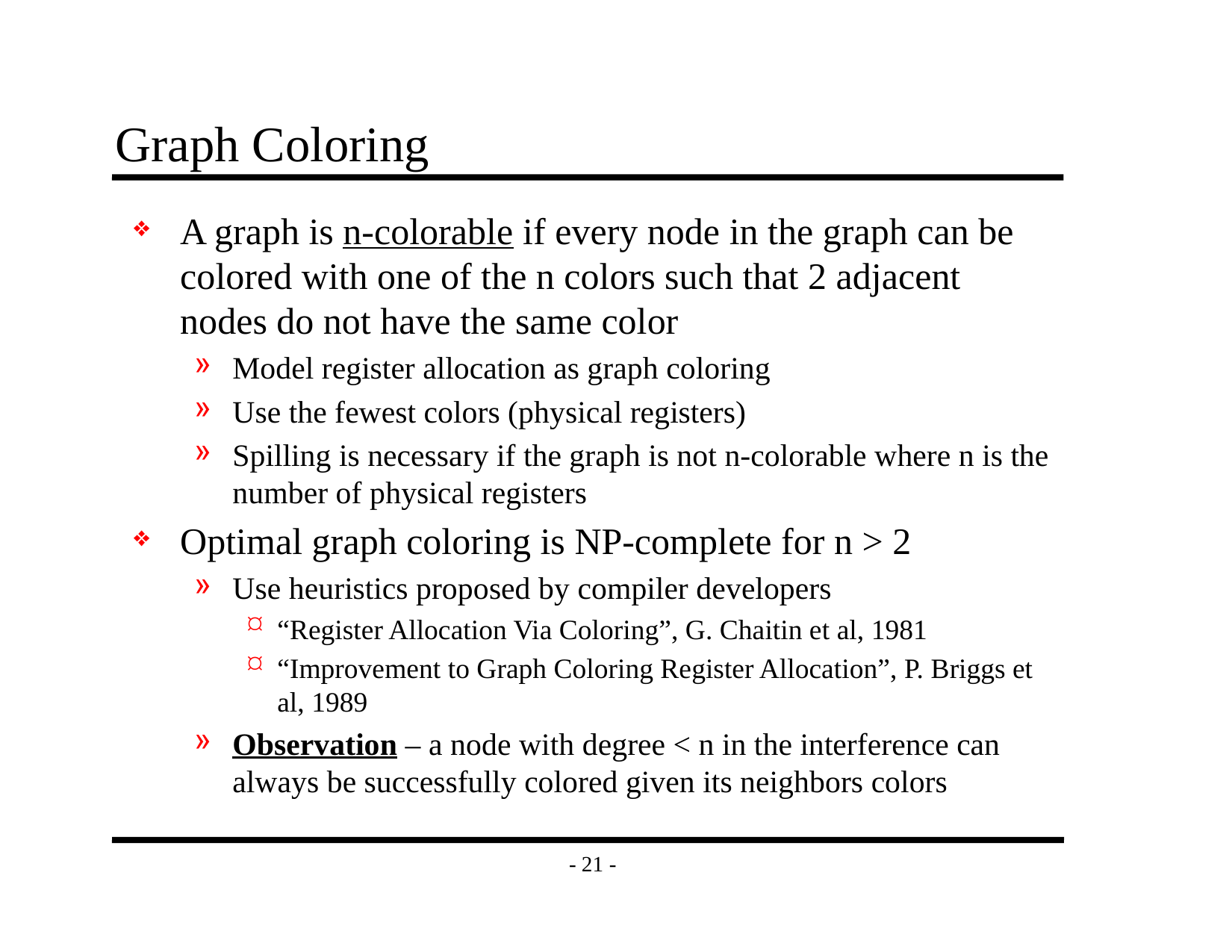

# Graph Coloring
A graph is n-colorable if every node in the graph can be colored with one of the n colors such that 2 adjacent nodes do not have the same color
Model register allocation as graph coloring
Use the fewest colors (physical registers)
Spilling is necessary if the graph is not n-colorable where n is the number of physical registers
Optimal graph coloring is NP-complete for n > 2
Use heuristics proposed by compiler developers
“Register Allocation Via Coloring”, G. Chaitin et al, 1981
“Improvement to Graph Coloring Register Allocation”, P. Briggs et al, 1989
Observation – a node with degree < n in the interference can always be successfully colored given its neighbors colors